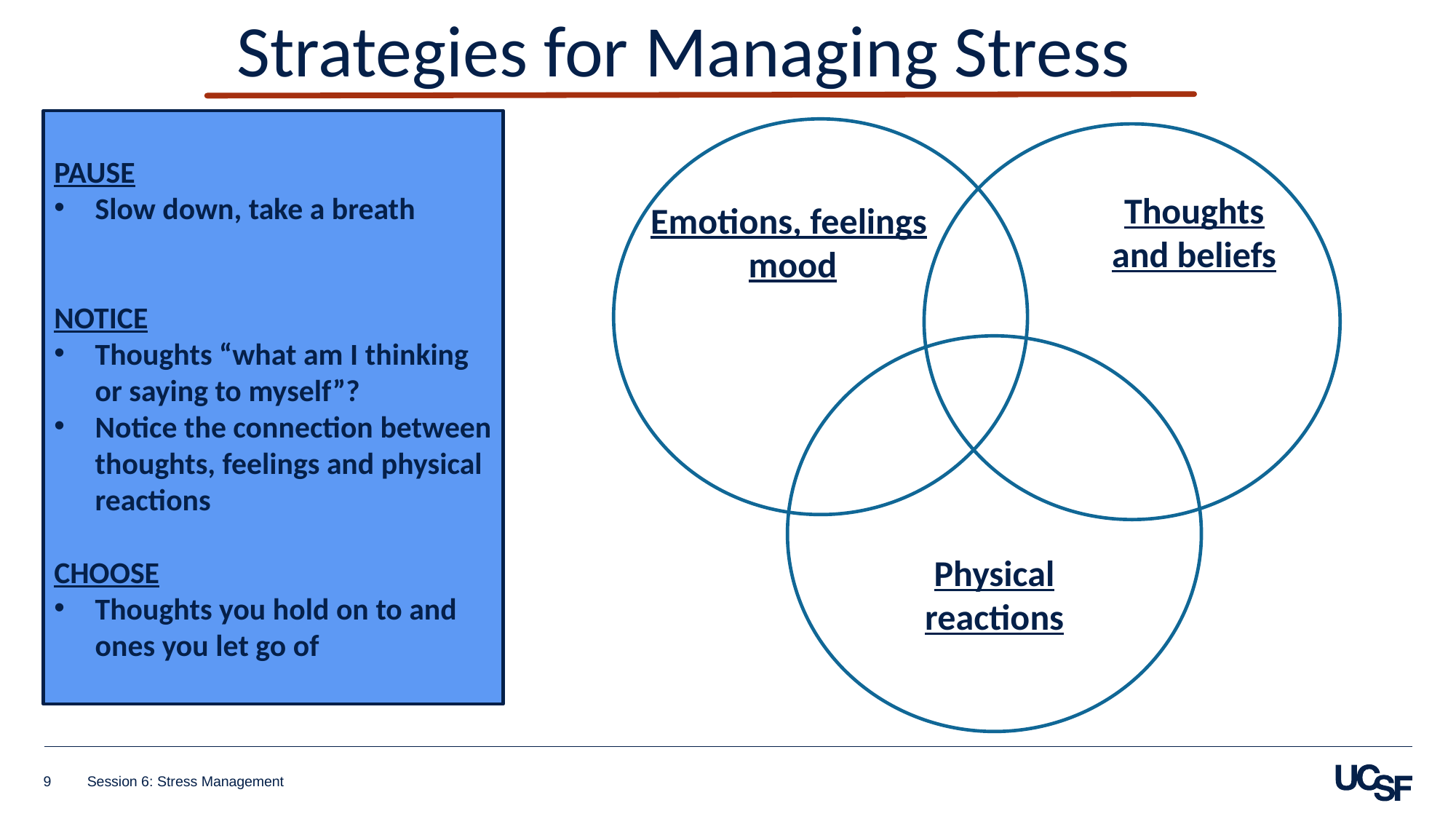

Strategies for Managing Stress

PAUSE
Slow down, take a breath

NOTICE
Thoughts “what am I thinking or saying to myself”?
Notice the connection between thoughts, feelings and physical reactions

CHOOSE
Thoughts you hold on to and ones you let go of

Thoughts and beliefs
Emotions, feelings
mood

Physical reactions
9
Session 6: Stress Management